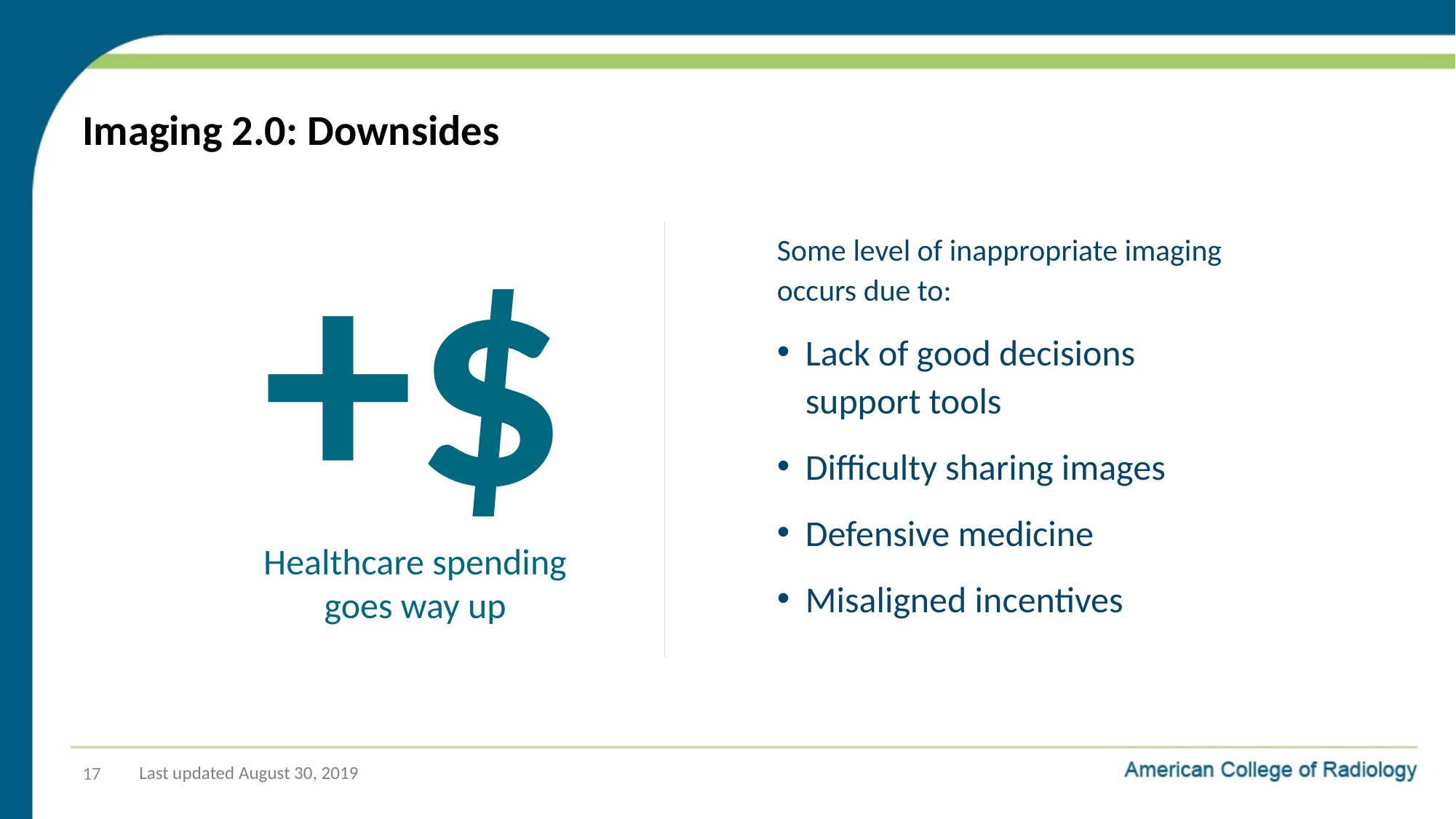

# Imaging 2.0: Downsides
Some level of inappropriate imaging occurs due to:
Lack of good decisions support tools
Difficulty sharing images
Defensive medicine
Misaligned incentives
+$
Healthcare spending goes way up
17